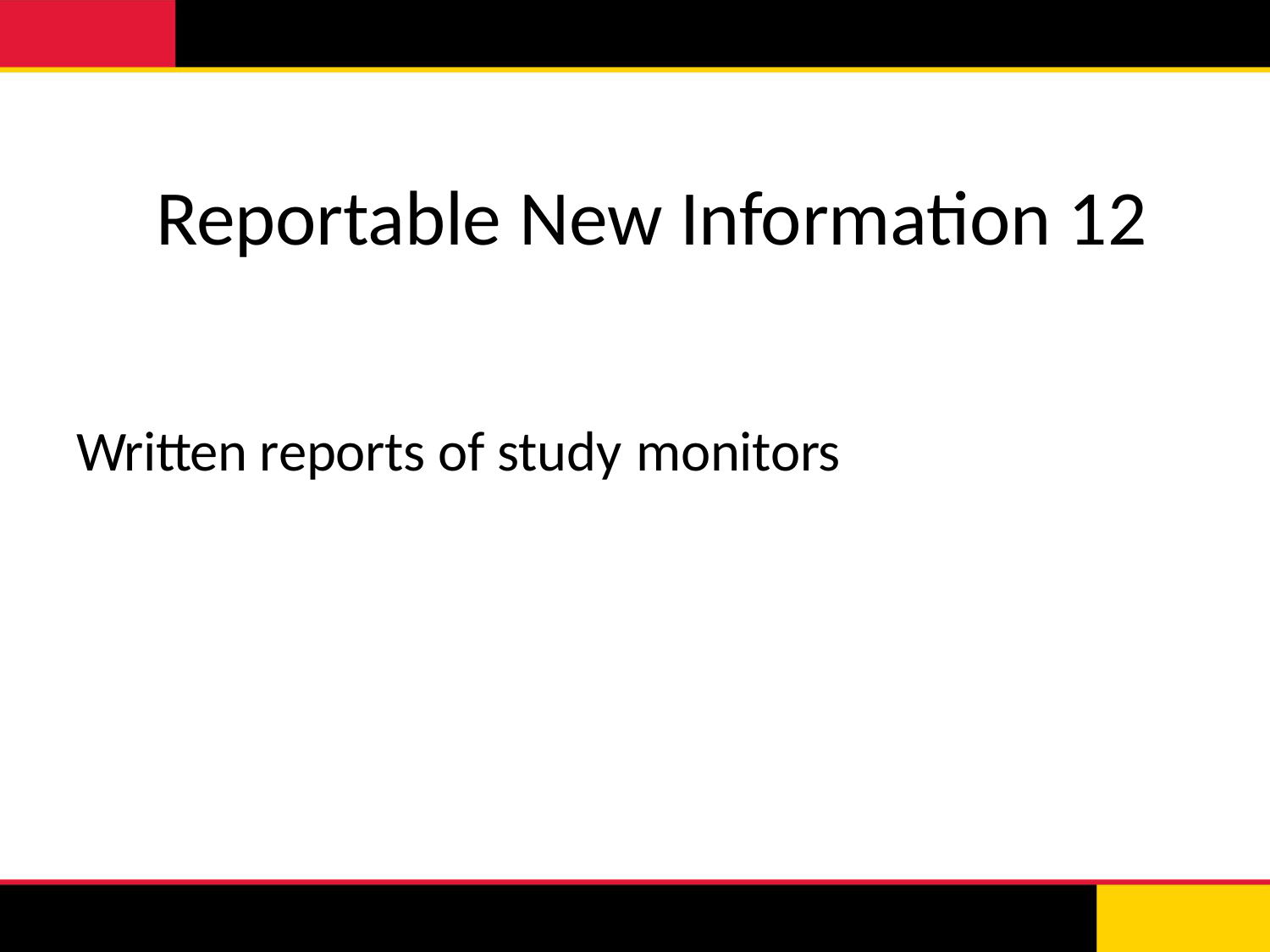

# Reportable New Information 12

Written reports of study monitors